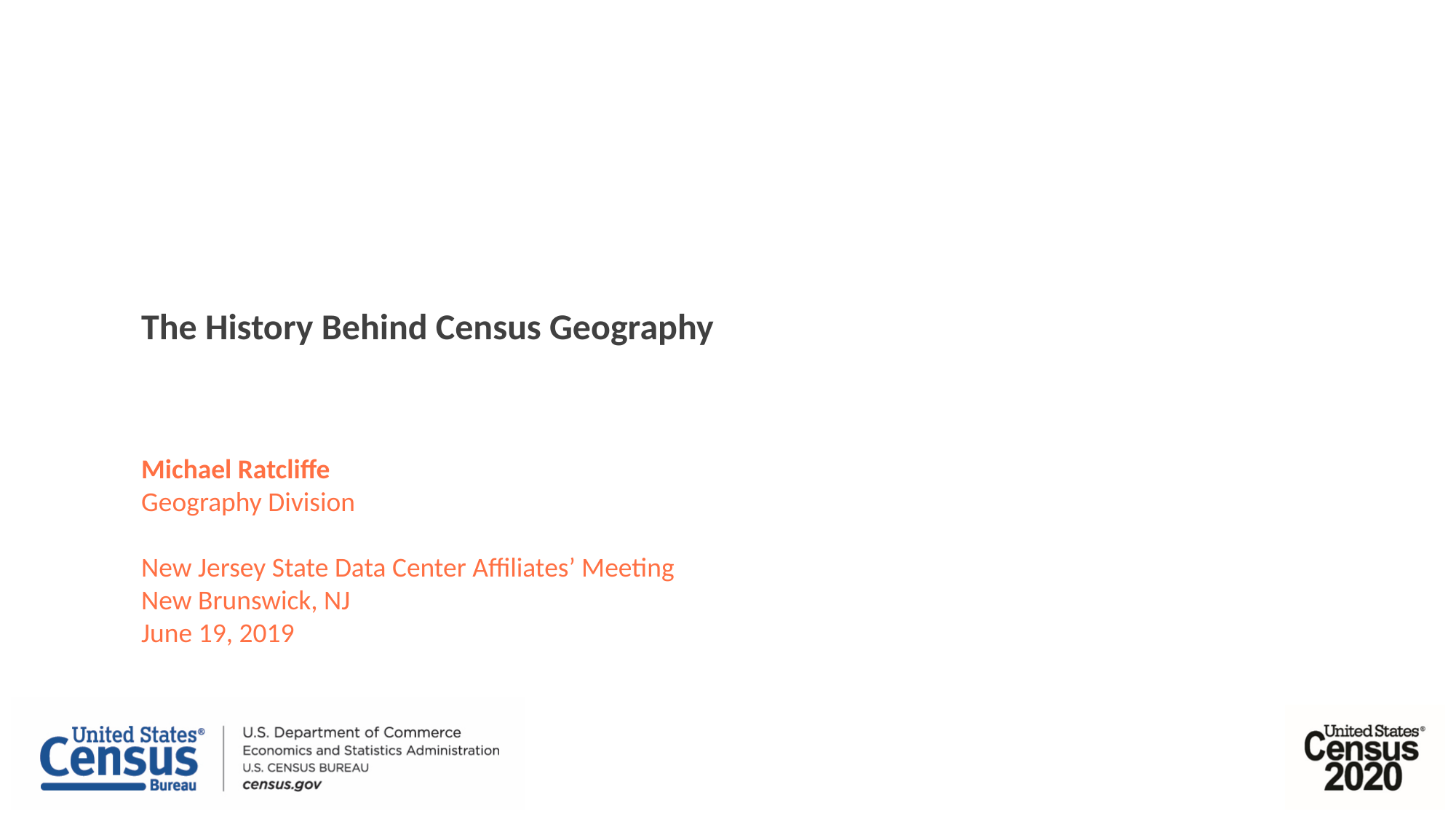

The History Behind Census Geography
Michael Ratcliffe
Geography Division

New Jersey State Data Center Affiliates’ Meeting
New Brunswick, NJ
June 19, 2019